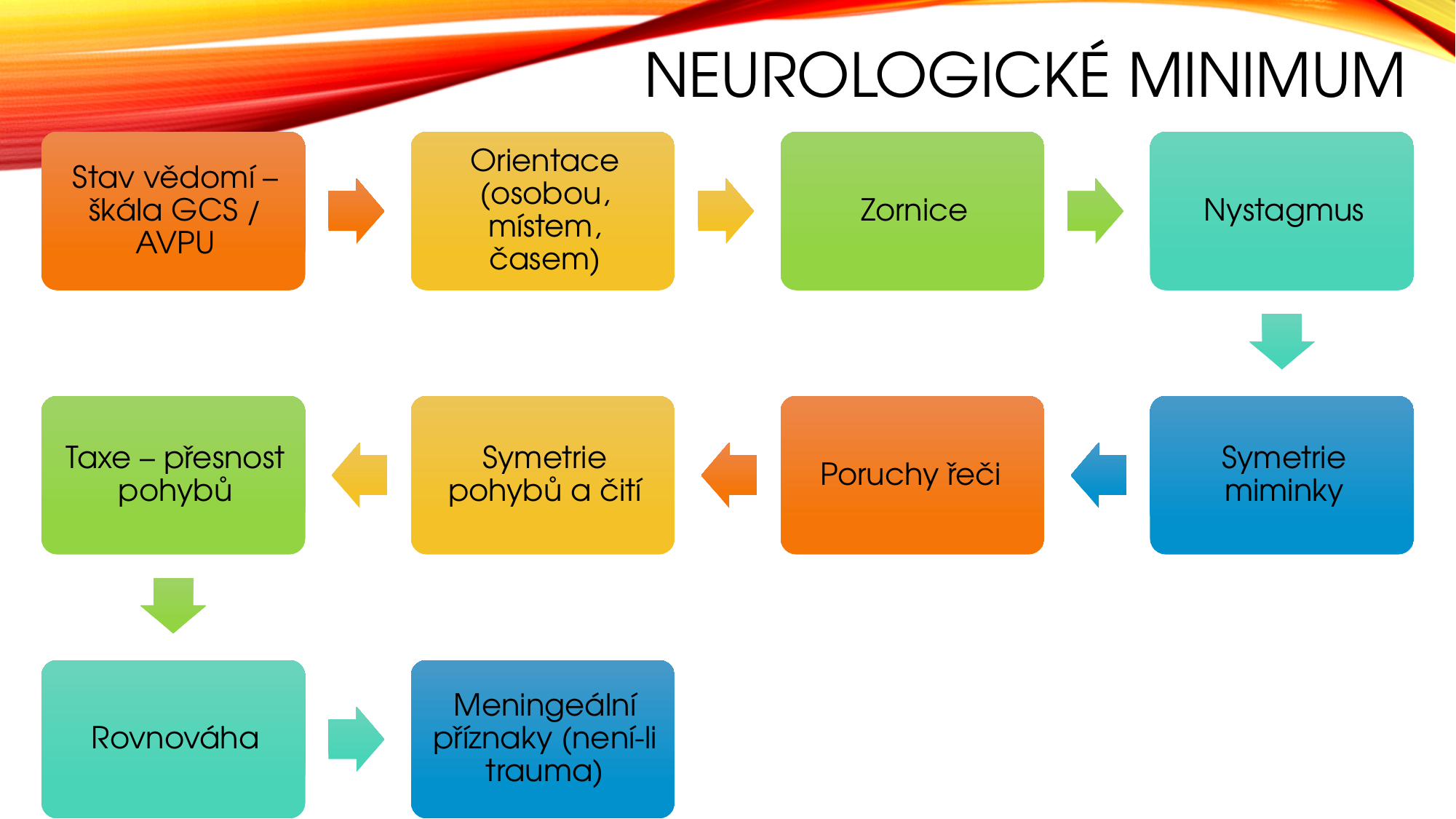

# Neurologické minimum
Stav vědomí – škála GCS / AVPU

Orientace (osobou, místem, časem)

Zornice

Nystagmus

Symetrie miminky

Poruchy řeči

Symetrie pohybů a čití

Taxe – přesnost pohybů

Rovnováha

Meningeální příznaky (není-li trauma)